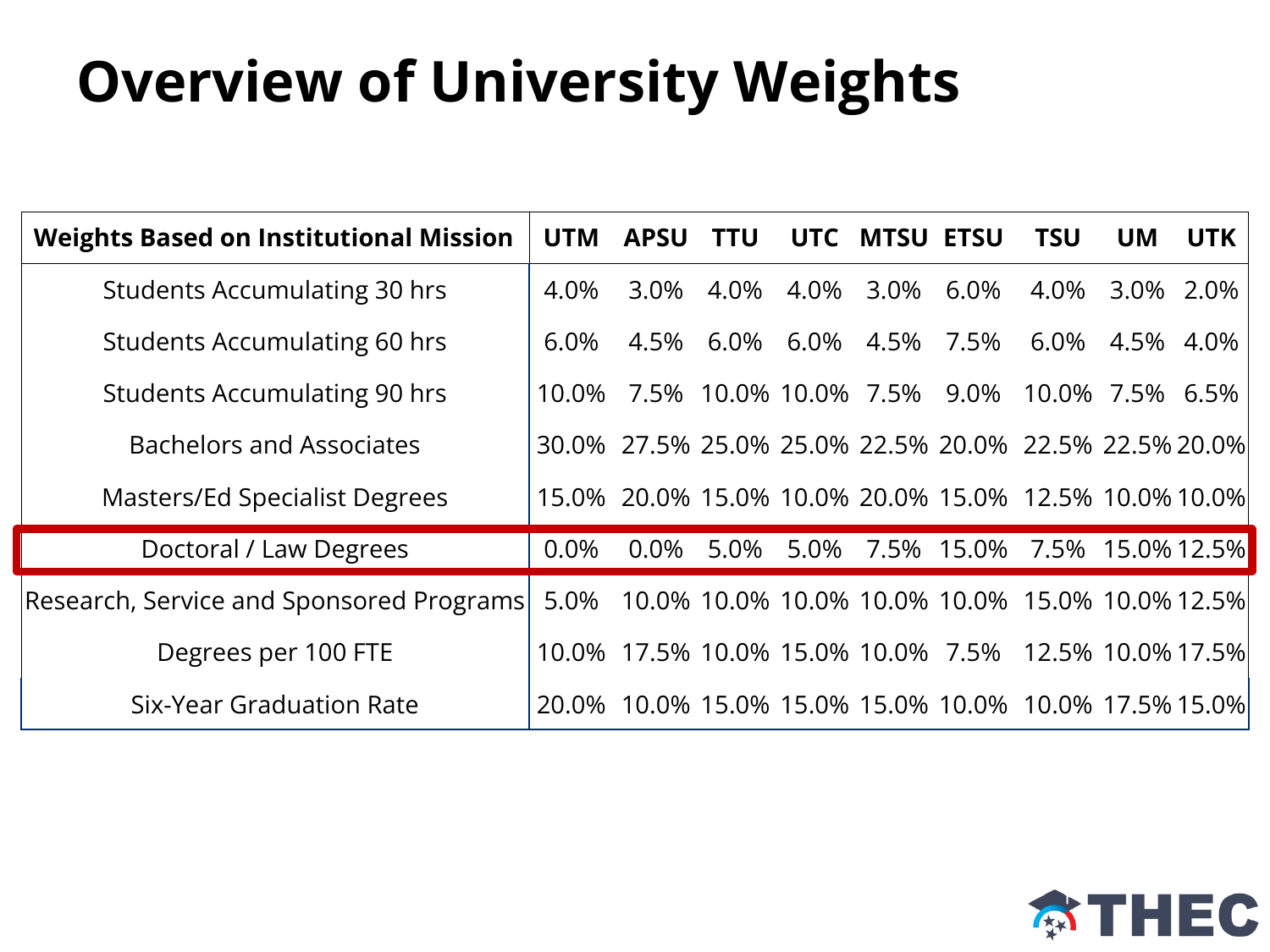

# Overview of University Weights
| Weights Based on Institutional Mission | UTM | APSU | TTU | UTC | MTSU | ETSU | TSU | UM | UTK |
| --- | --- | --- | --- | --- | --- | --- | --- | --- | --- |
| Students Accumulating 30 hrs | 4.0% | 3.0% | 4.0% | 4.0% | 3.0% | 6.0% | 4.0% | 3.0% | 2.0% |
| Students Accumulating 60 hrs | 6.0% | 4.5% | 6.0% | 6.0% | 4.5% | 7.5% | 6.0% | 4.5% | 4.0% |
| Students Accumulating 90 hrs | 10.0% | 7.5% | 10.0% | 10.0% | 7.5% | 9.0% | 10.0% | 7.5% | 6.5% |
| Bachelors and Associates | 30.0% | 27.5% | 25.0% | 25.0% | 22.5% | 20.0% | 22.5% | 22.5% | 20.0% |
| Masters/Ed Specialist Degrees | 15.0% | 20.0% | 15.0% | 10.0% | 20.0% | 15.0% | 12.5% | 10.0% | 10.0% |
| Doctoral / Law Degrees | 0.0% | 0.0% | 5.0% | 5.0% | 7.5% | 15.0% | 7.5% | 15.0% | 12.5% |
| Research, Service and Sponsored Programs | 5.0% | 10.0% | 10.0% | 10.0% | 10.0% | 10.0% | 15.0% | 10.0% | 12.5% |
| Degrees per 100 FTE | 10.0% | 17.5% | 10.0% | 15.0% | 10.0% | 7.5% | 12.5% | 10.0% | 17.5% |
| Six-Year Graduation Rate | 20.0% | 10.0% | 15.0% | 15.0% | 15.0% | 10.0% | 10.0% | 17.5% | 15.0% |